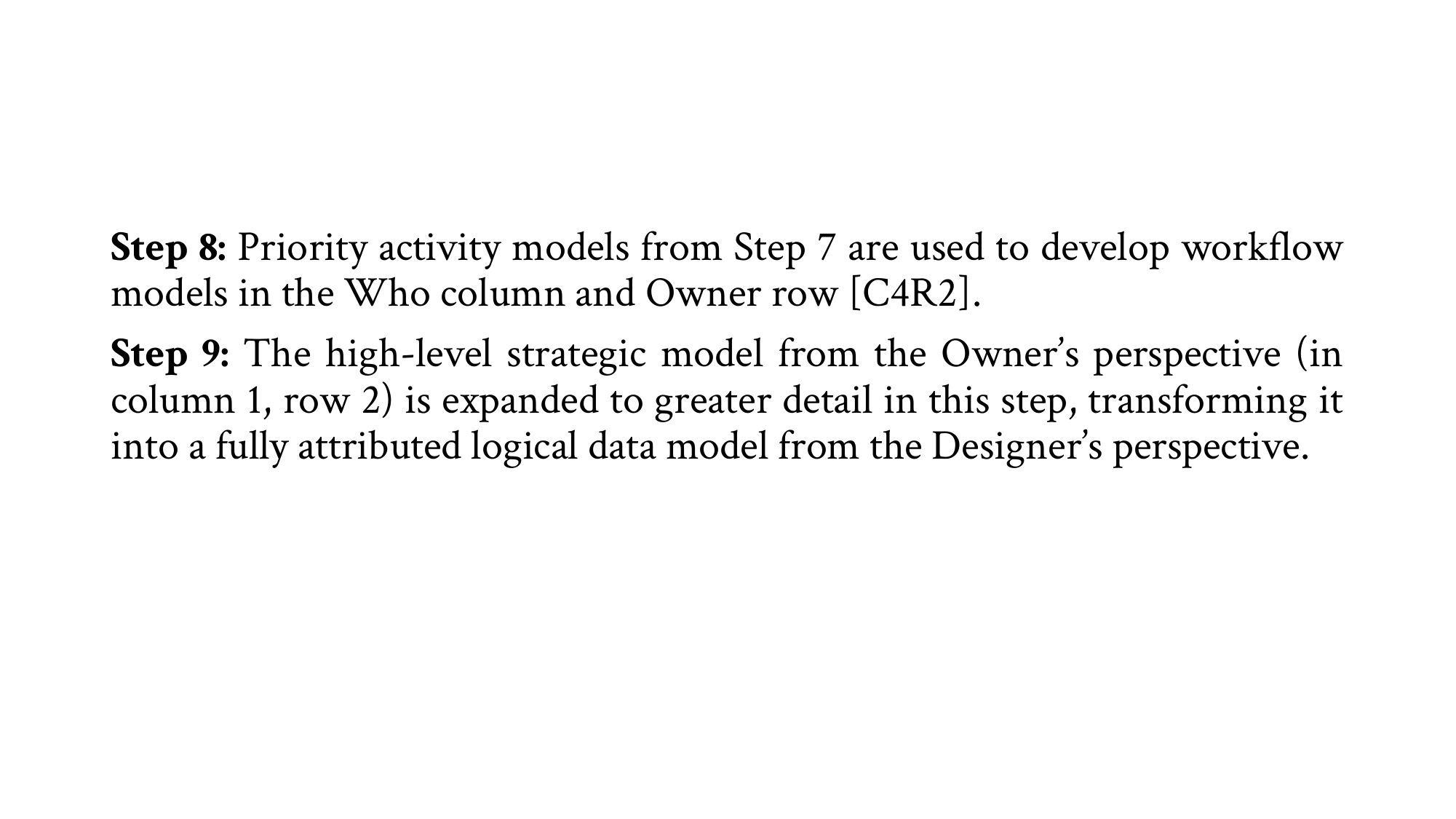

#
Step 8: Priority activity models from Step 7 are used to develop workflow models in the Who column and Owner row [C4R2].
Step 9: The high-level strategic model from the Owner’s perspective (in column 1, row 2) is expanded to greater detail in this step, transforming it into a fully attributed logical data model from the Designer’s perspective.